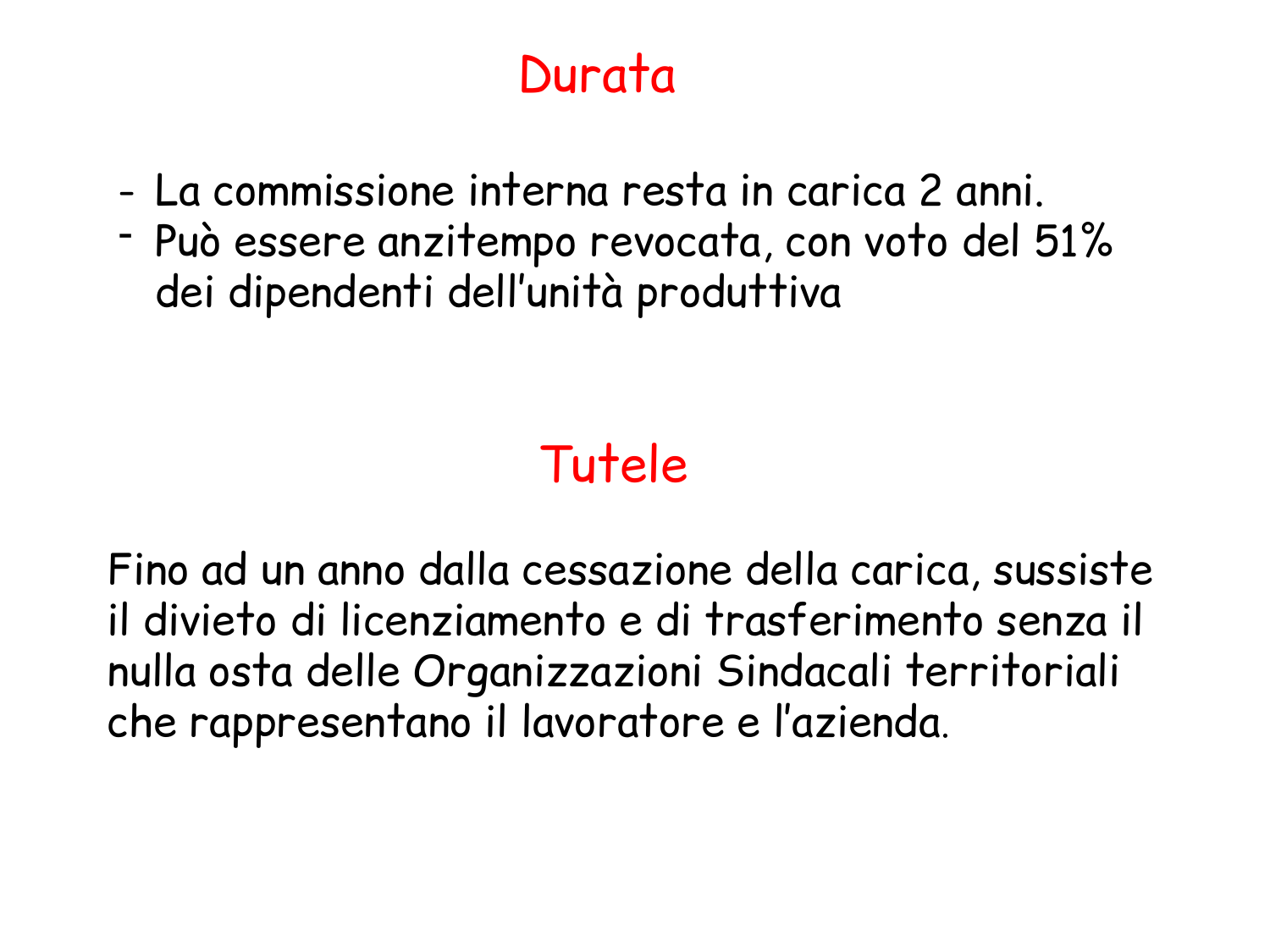

Durata
- 	La commissione interna resta in carica 2 anni.
Può essere anzitempo revocata, con voto del 51% dei dipendenti dell’unità produttiva

Tutele
Fino ad un anno dalla cessazione della carica, sussiste il divieto di licenziamento e di trasferimento senza il nulla osta delle Organizzazioni Sindacali territoriali che rappresentano il lavoratore e l’azienda.